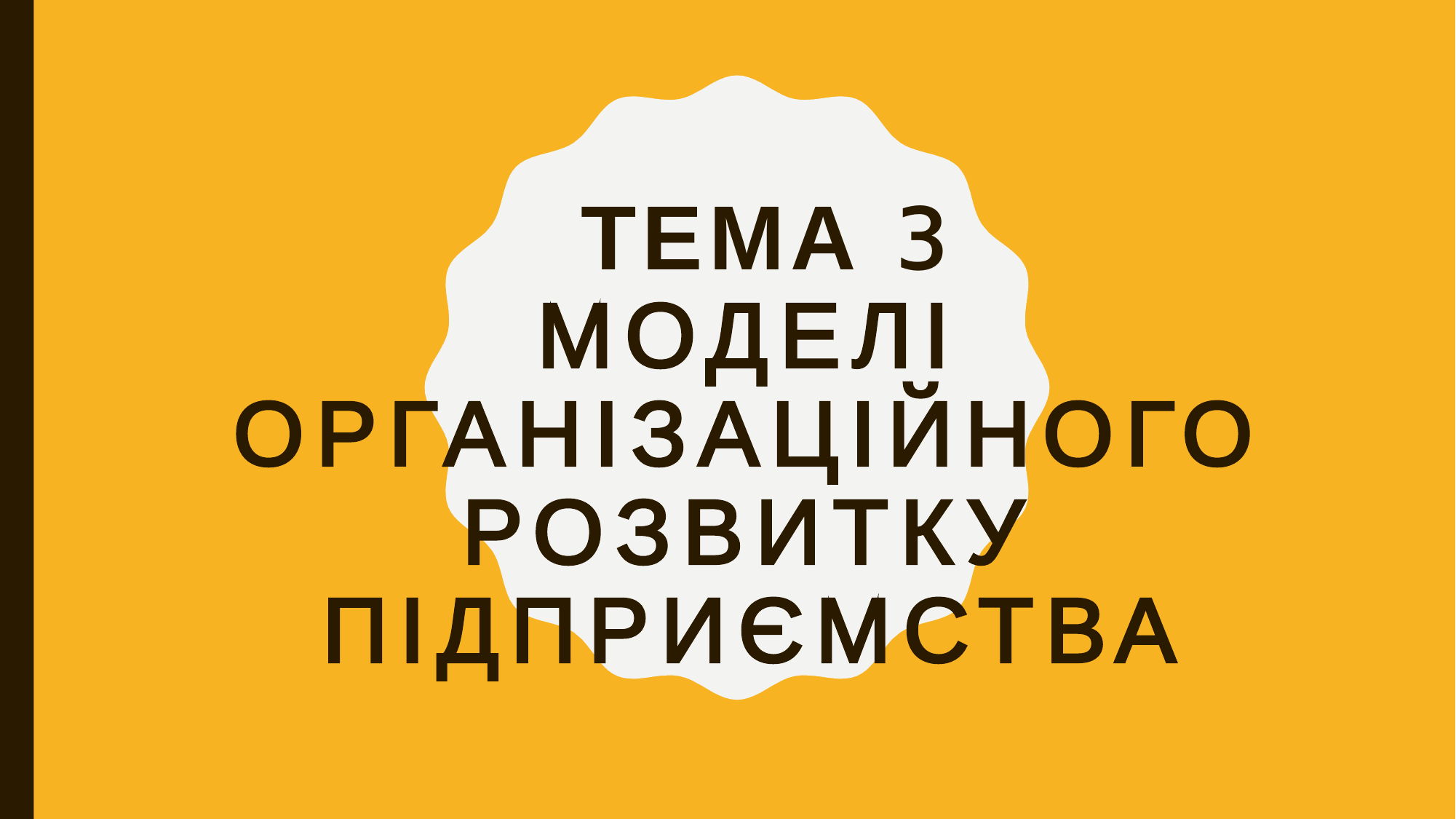

Тема 3
# Моделі організаційного розвитку підприємства